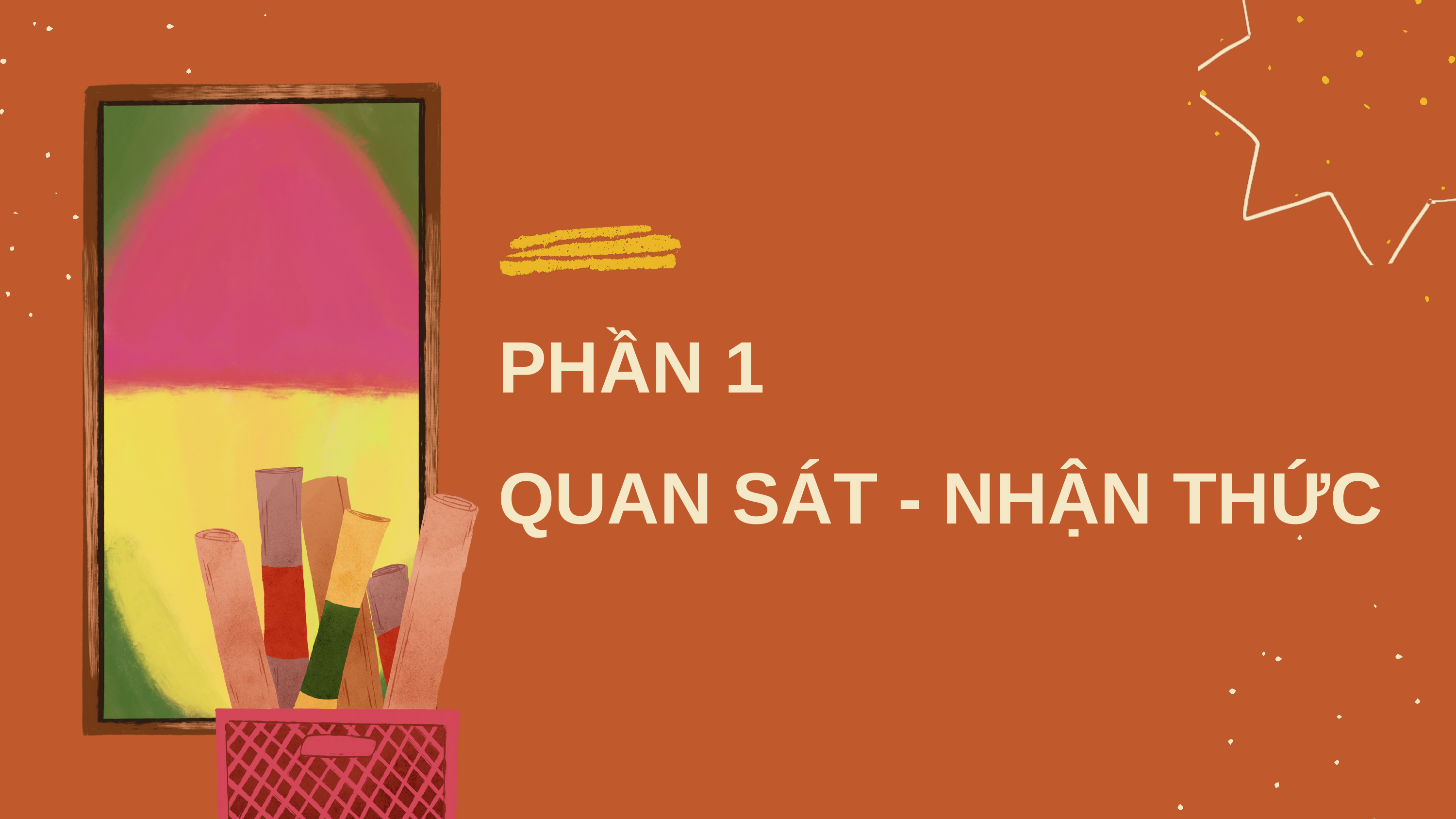

PHẦN 1
QUAN SÁT - NHẬN THỨC